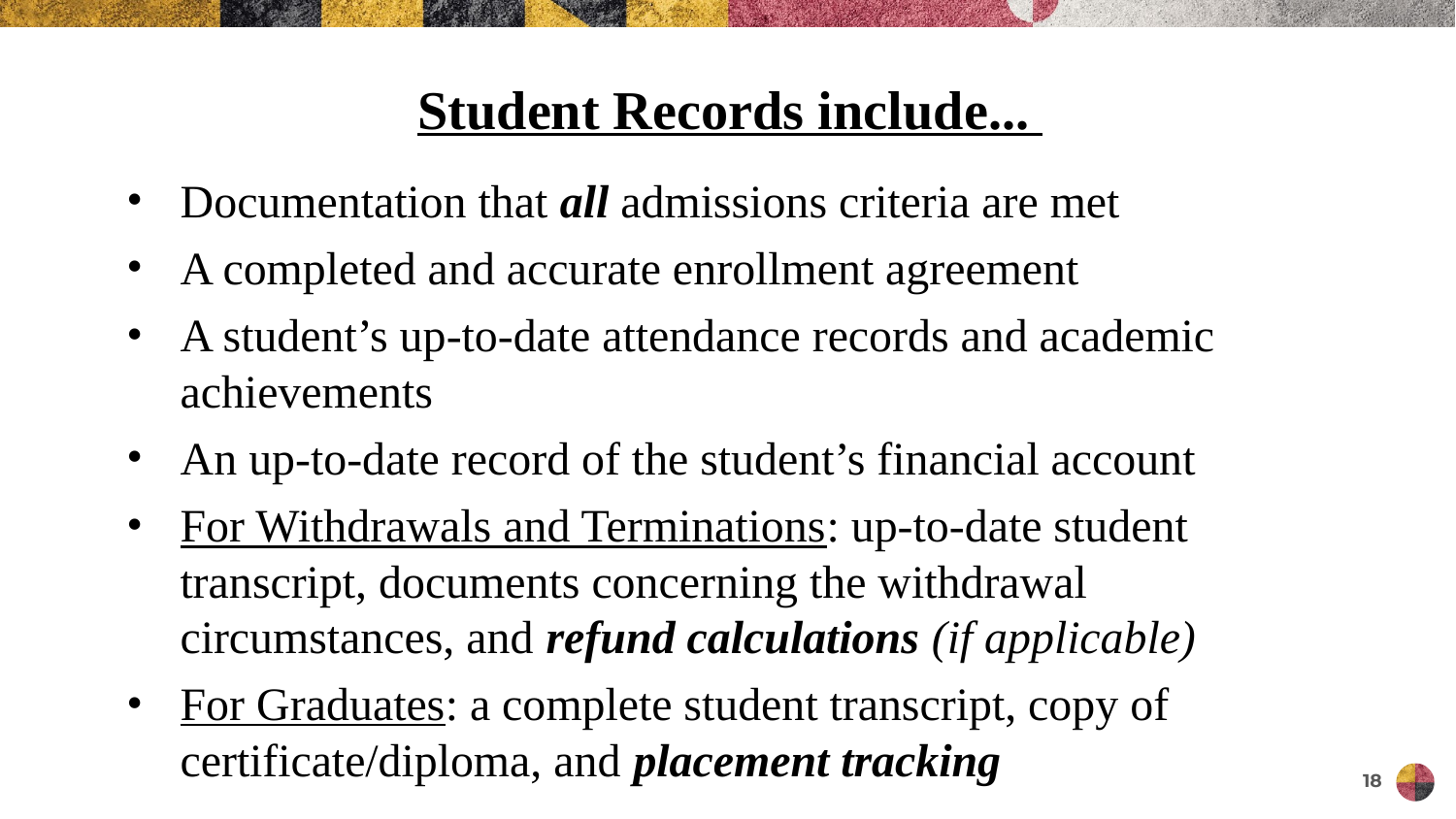

# Student Records include...
Documentation that all admissions criteria are met
A completed and accurate enrollment agreement
A student’s up-to-date attendance records and academic achievements
An up-to-date record of the student’s financial account
For Withdrawals and Terminations: up-to-date student transcript, documents concerning the withdrawal circumstances, and refund calculations (if applicable)
For Graduates: a complete student transcript, copy of certificate/diploma, and placement tracking
18